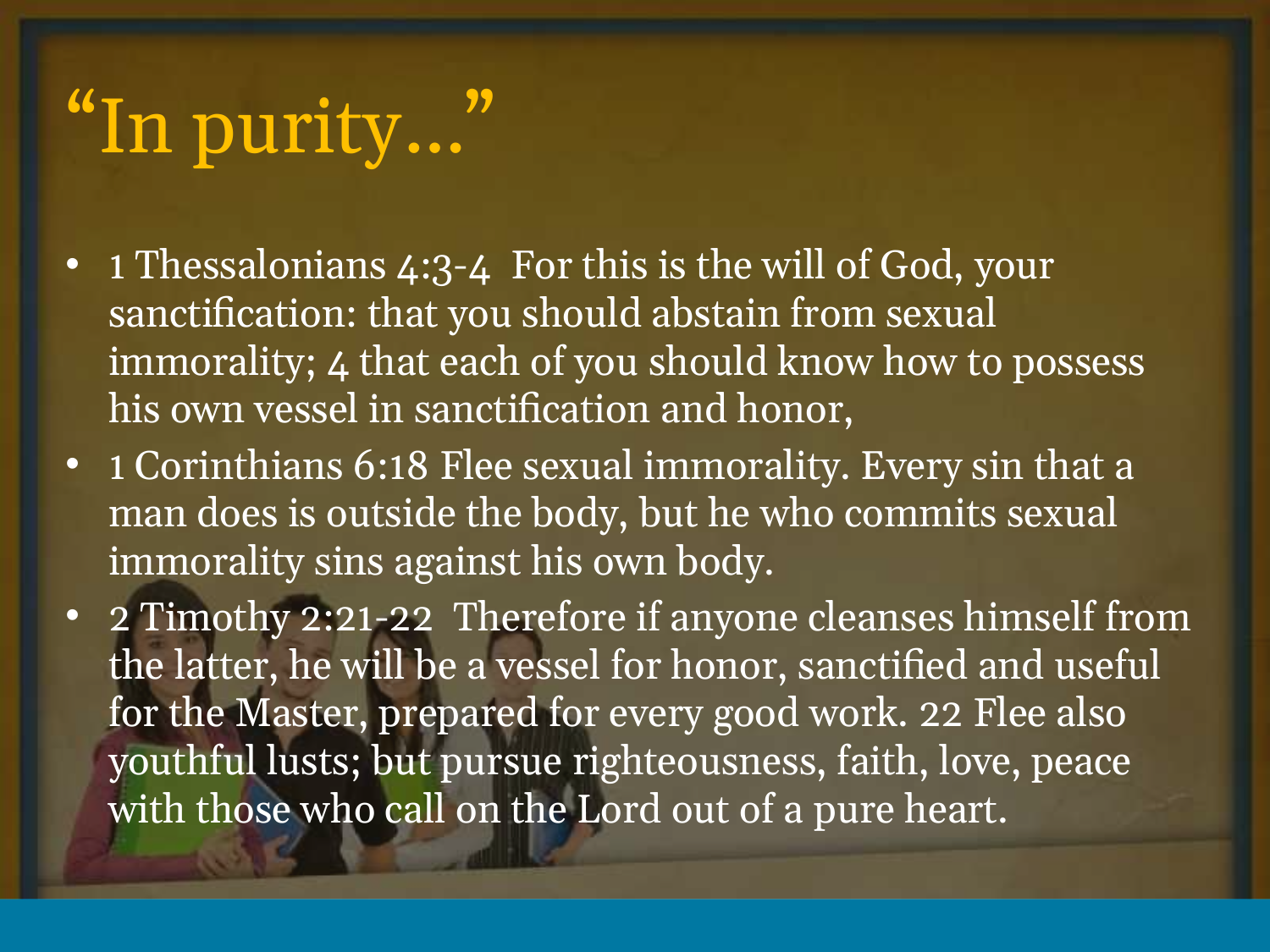

# “In purity…”
1 Thessalonians 4:3-4  For this is the will of God, your sanctification: that you should abstain from sexual immorality; 4 that each of you should know how to possess his own vessel in sanctification and honor,
1 Corinthians 6:18 Flee sexual immorality. Every sin that a man does is outside the body, but he who commits sexual immorality sins against his own body.
2 Timothy 2:21-22  Therefore if anyone cleanses himself from the latter, he will be a vessel for honor, sanctified and useful for the Master, prepared for every good work. 22 Flee also youthful lusts; but pursue righteousness, faith, love, peace with those who call on the Lord out of a pure heart.